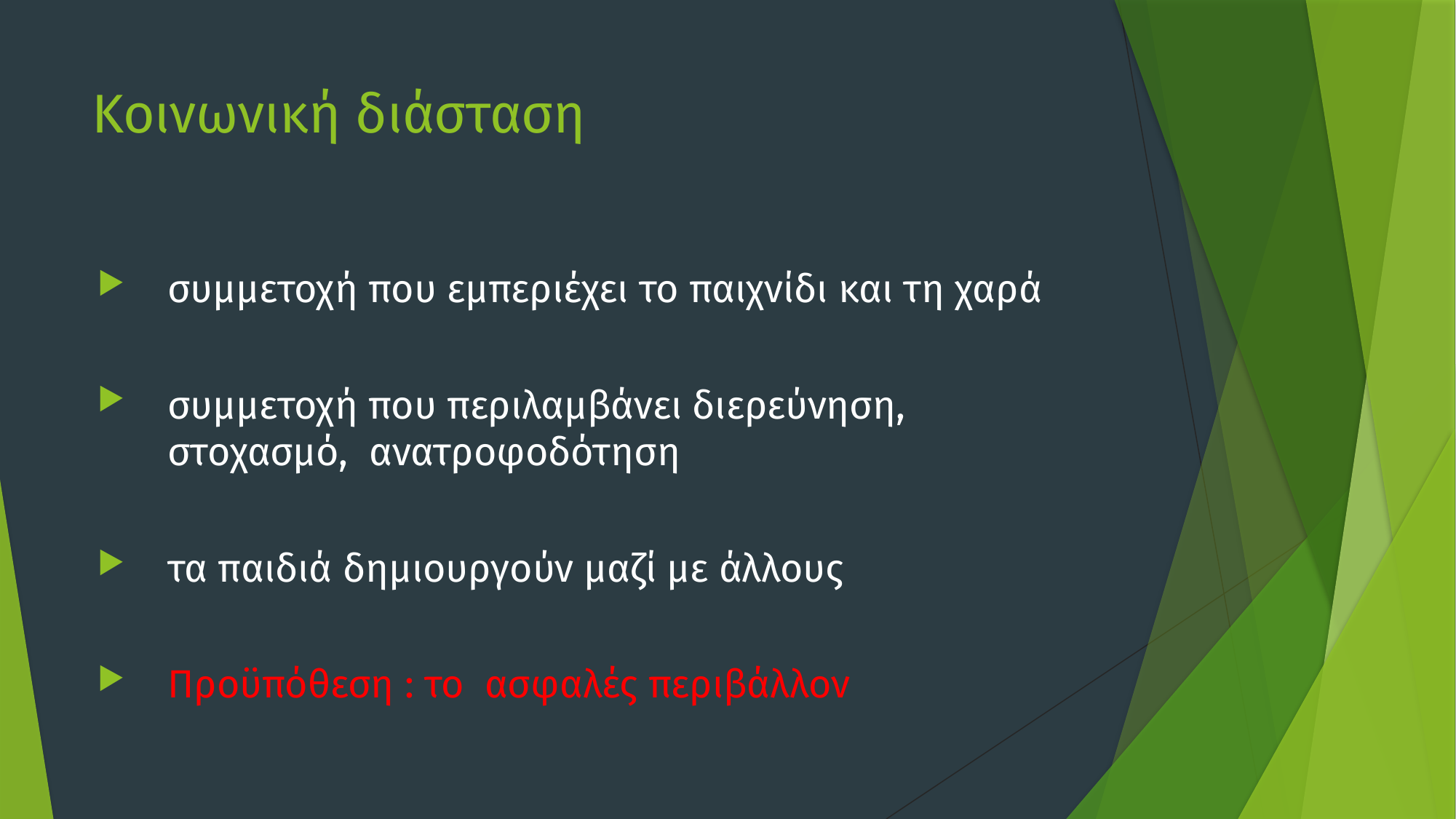

# Κοινωνική διάσταση
συμμετοχή που εμπεριέχει το παιχνίδι και τη χαρά

συμμετοχή που περιλαμβάνει διερεύνηση,  στοχασμό,  ανατροφοδότηση

τα παιδιά δημιουργούν μαζί με άλλους

Προϋπόθεση : το  ασφαλές περιβάλλον